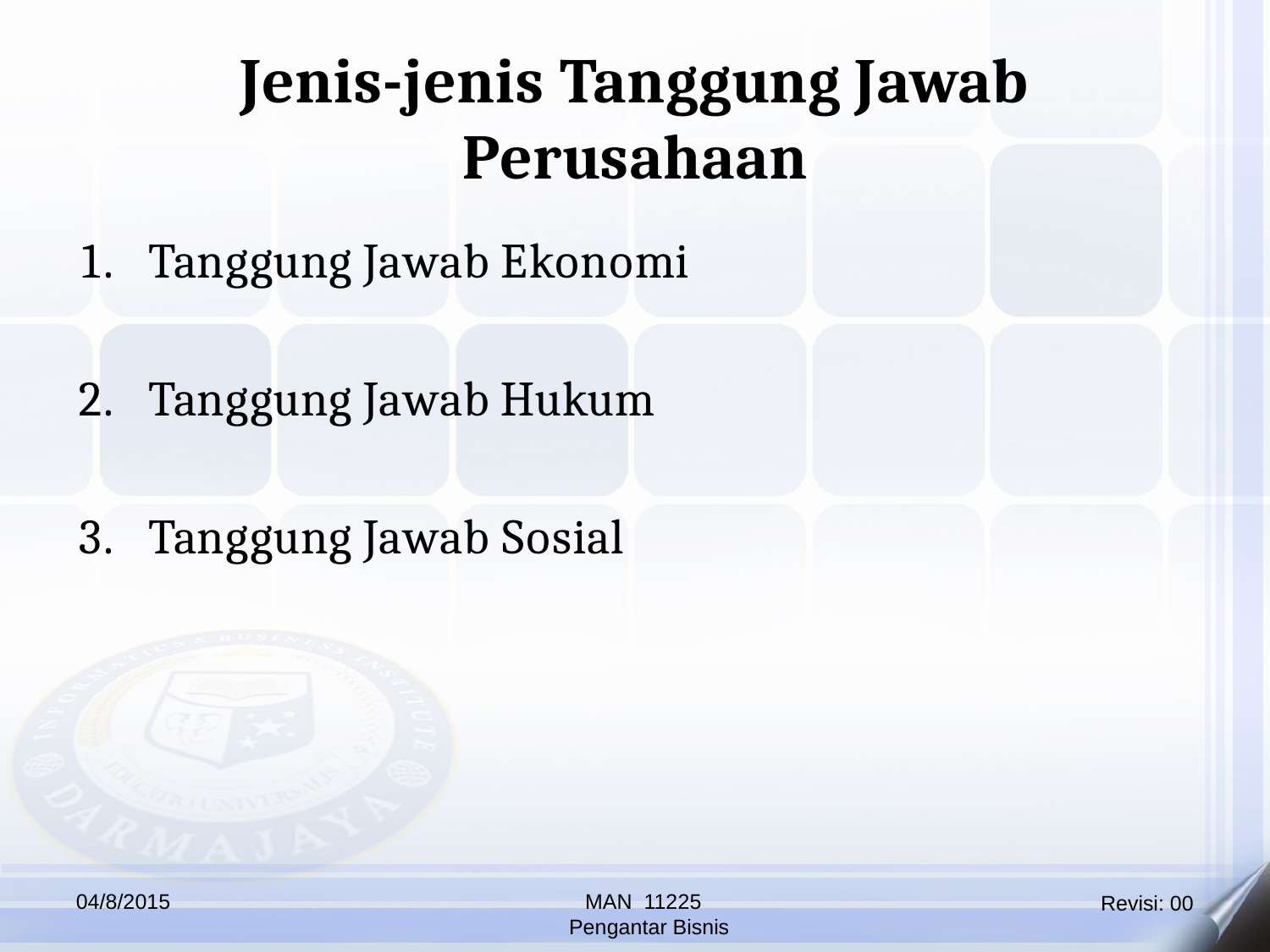

Jenis-jenis Tanggung Jawab
Perusahaan
Tanggung Jawab Ekonomi

Tanggung Jawab Hukum

Tanggung Jawab Sosial
04/8/2015
MAN  11225
 Pengantar Bisnis